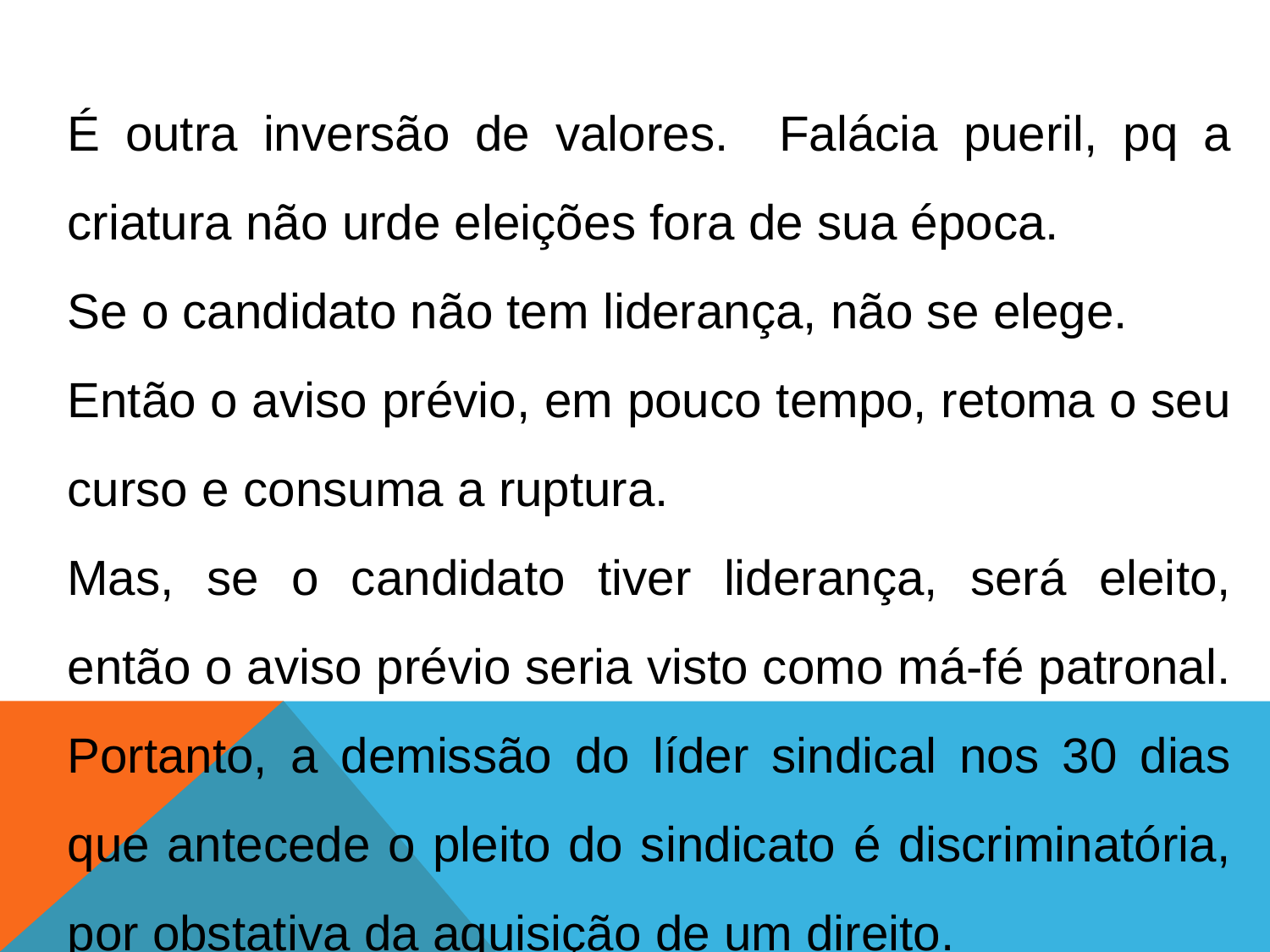

É outra inversão de valores.  Falácia pueril, pq a criatura não urde eleições fora de sua época.
Se o candidato não tem liderança, não se elege.
Então o aviso prévio, em pouco tempo, retoma o seu curso e consuma a ruptura.
Mas, se o candidato tiver liderança, será eleito, então o aviso prévio seria visto como má-fé patronal.
Portanto, a demissão do líder sindical nos 30 dias que antecede o pleito do sindicato é discriminatória, por obstativa da aquisição de um direito.